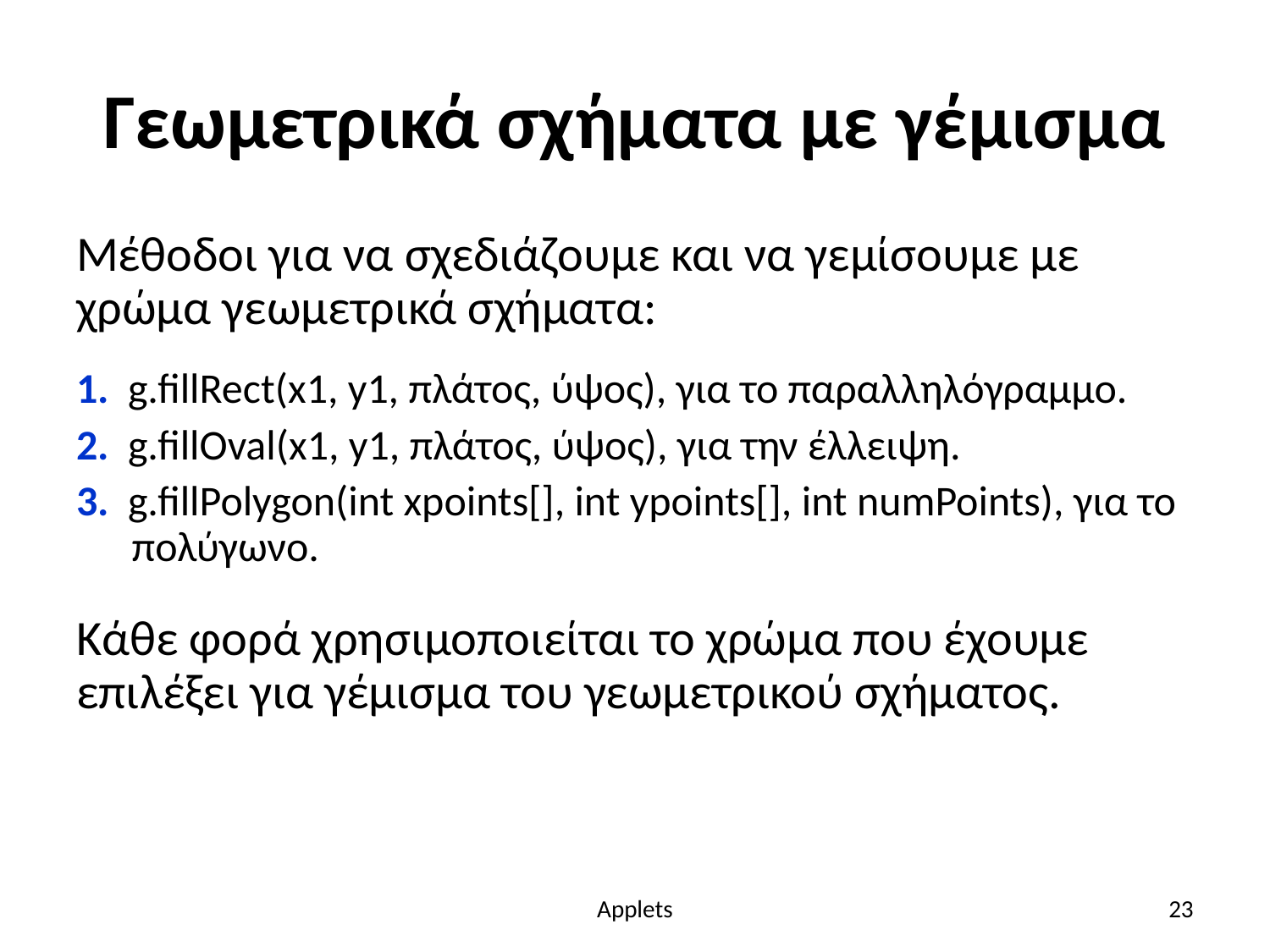

# Γεωμετρικά σχήματα με γέμισμα
Μέθοδοι για να σχεδιάζουμε και να γεμίσουμε με χρώμα γεωμετρικά σχήματα:
1.  g.fillRect(x1, y1, πλάτος, ύψος), για το παραλληλόγραμμο.
2.  g.fillOval(x1, y1, πλάτος, ύψος), για την έλλειψη.
3.  g.fillPolygon(int xpoints[], int ypoints[], int numPoints), για το
πολύγωνο.
Κάθε φορά χρησιμοποιείται το χρώμα που έχουμε επιλέξει για γέμισμα του γεωμετρικού σχήματος.

Applets
23